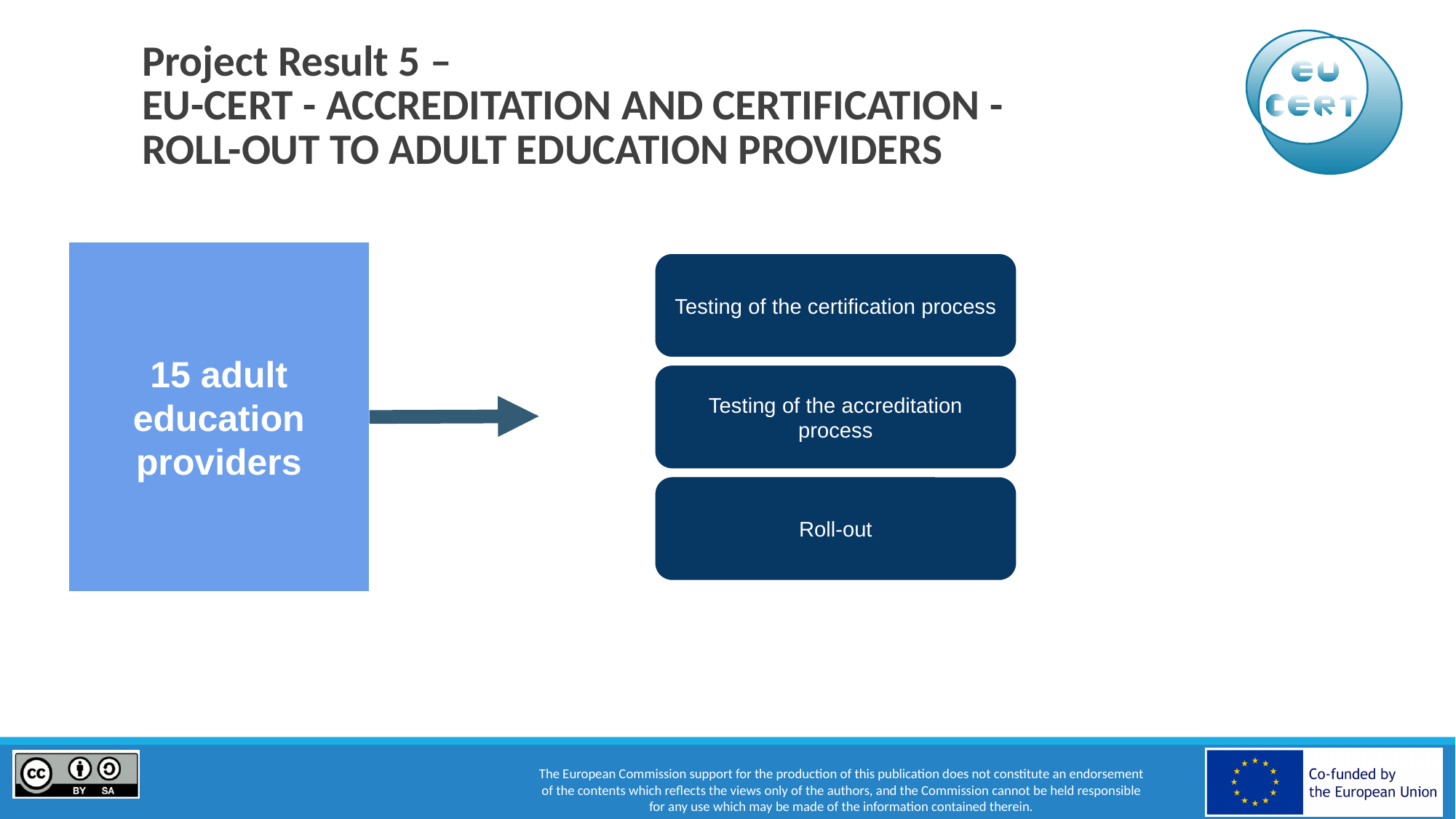

# Project Result 5 – EU-CERT - ACCREDITATION AND CERTIFICATION - ROLL-OUT TO ADULT EDUCATION PROVIDERS
15 adult education providers
Testing of the certification process
Testing of the accreditation process
Roll-out